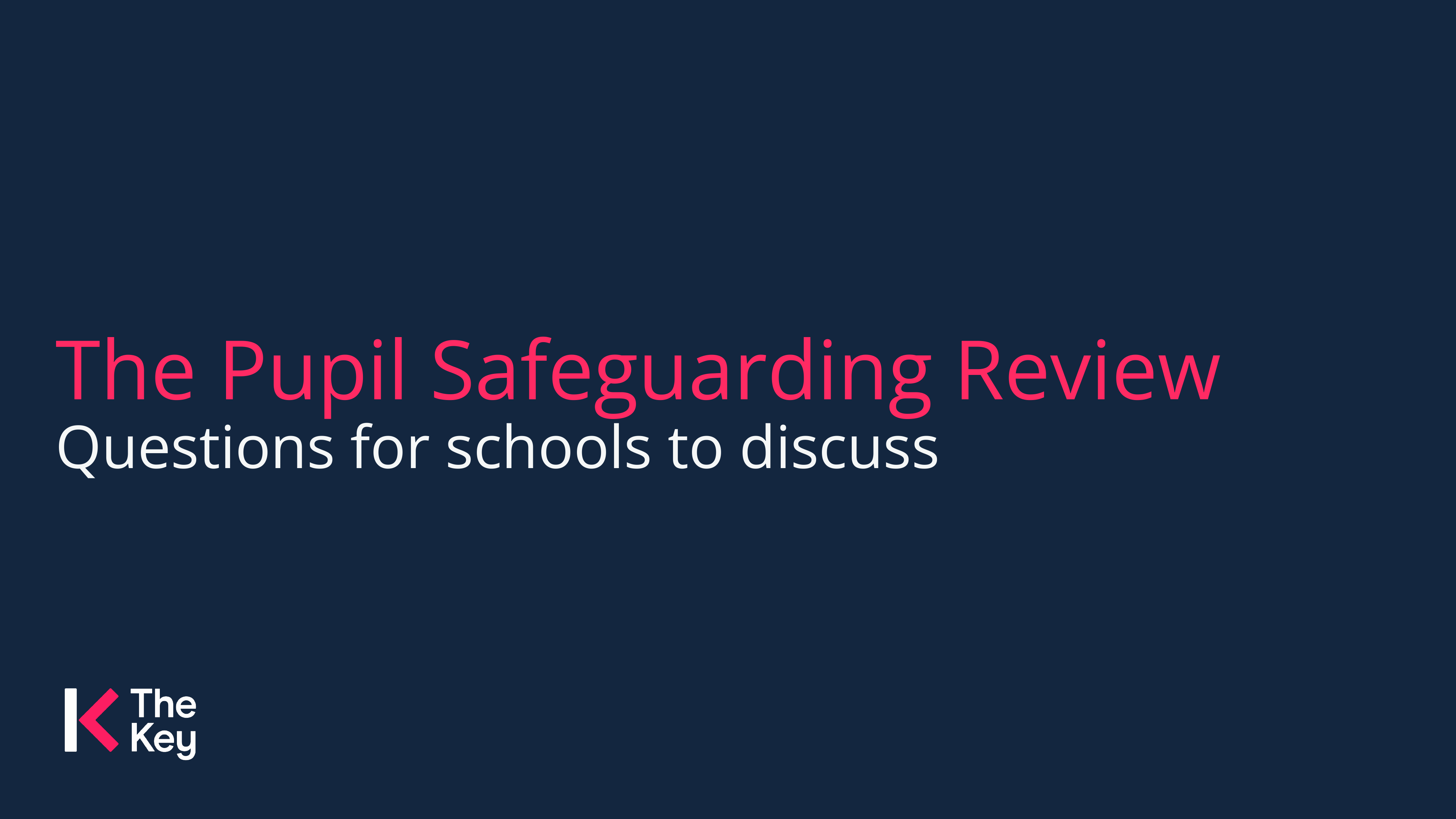

The Pupil Safeguarding Review
Questions for schools to discuss